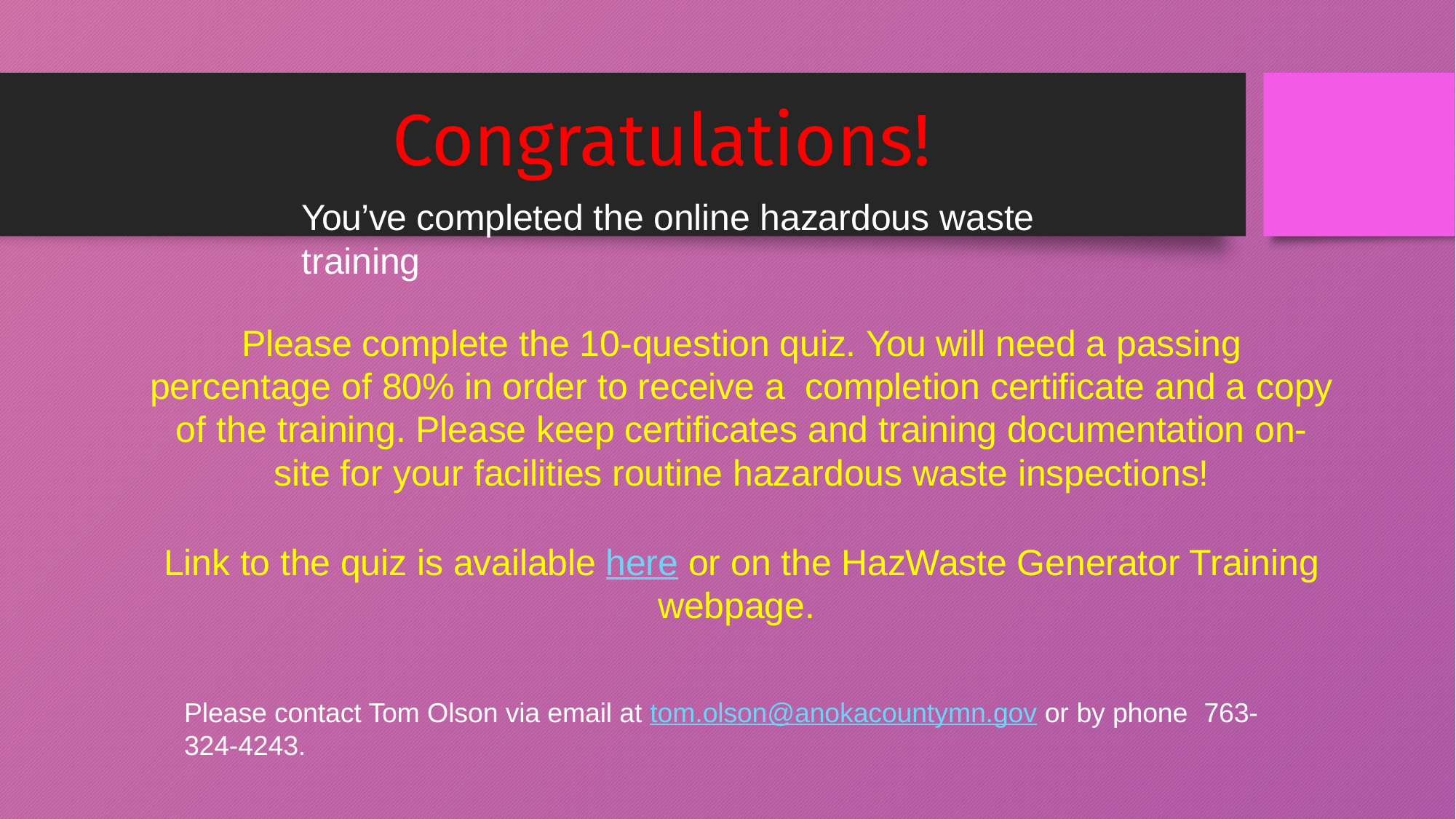

# Congratulations!
You’ve completed the online hazardous waste training
Please complete the 10-question quiz. You will need a passing percentage of 80% in order to receive a  completion certificate and a copy of the training. Please keep certificates and training documentation on- site for your facilities routine hazardous waste inspections!

Link to the quiz is available here or on the HazWaste Generator Training webpage.
Please contact Tom Olson via email at tom.olson@anokacountymn.gov or by phone  763-324-4243.